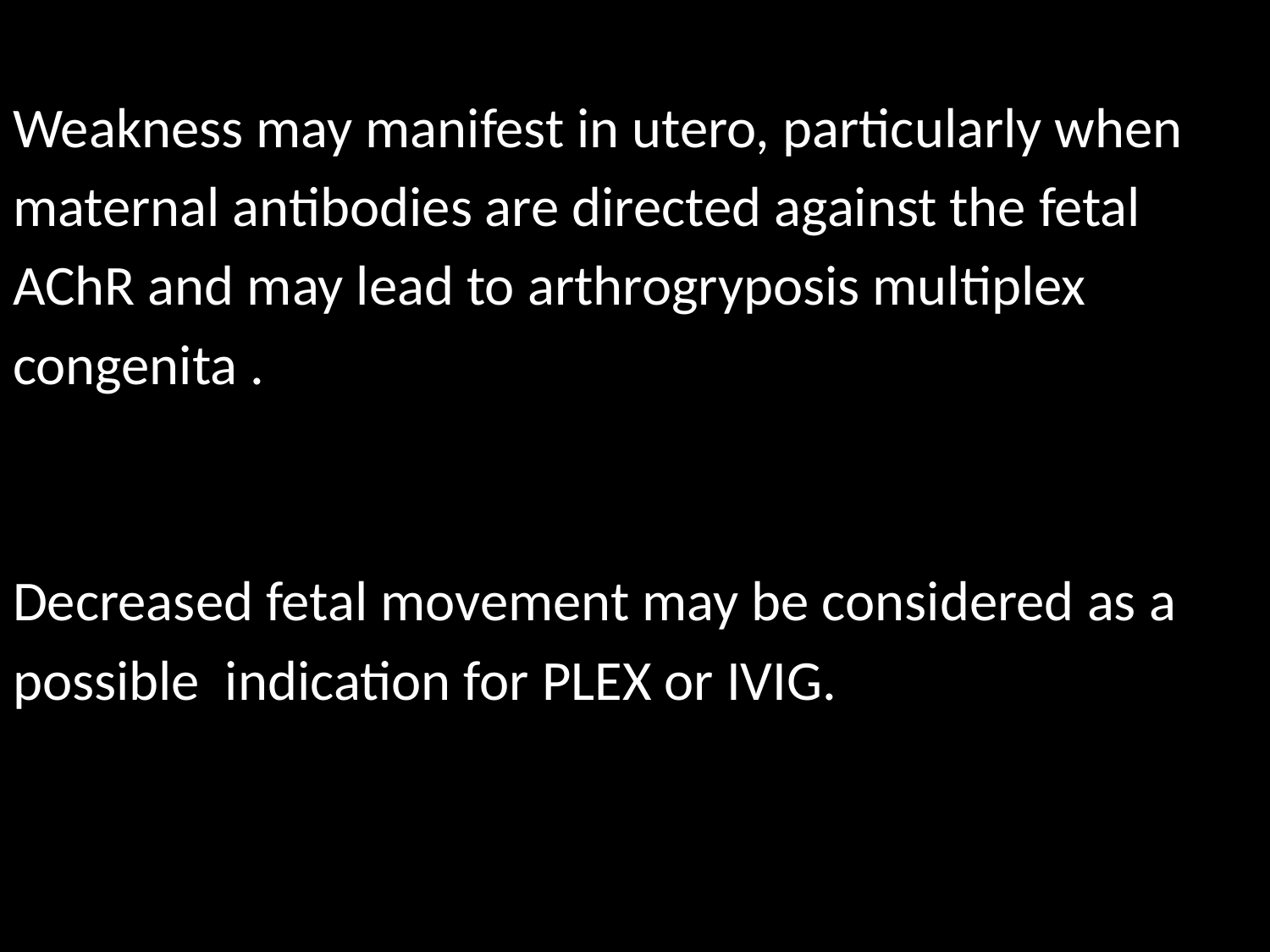

#
Weakness may manifest in utero, particularly when
maternal antibodies are directed against the fetal
AChR and may lead to arthrogryposis multiplex
congenita .

Decreased fetal movement may be considered as a
possible  indication for PLEX or IVIG.